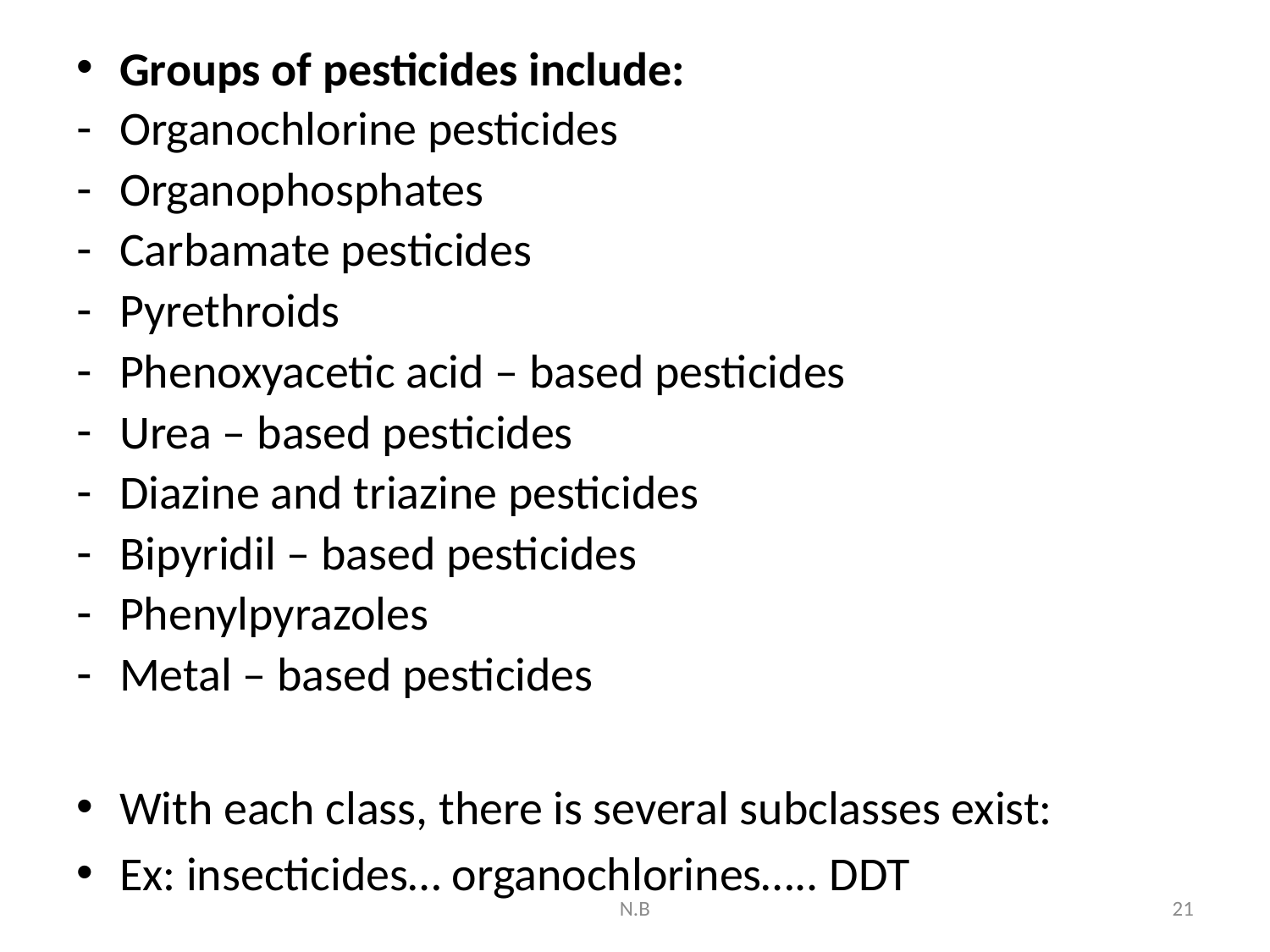

Groups of pesticides include:
Organochlorine pesticides
Organophosphates
Carbamate pesticides
Pyrethroids
Phenoxyacetic acid – based pesticides
Urea – based pesticides
Diazine and triazine pesticides
Bipyridil – based pesticides
Phenylpyrazoles
Metal – based pesticides

With each class, there is several subclasses exist:
Ex: insecticides… organochlorines….. DDT

N.B
21